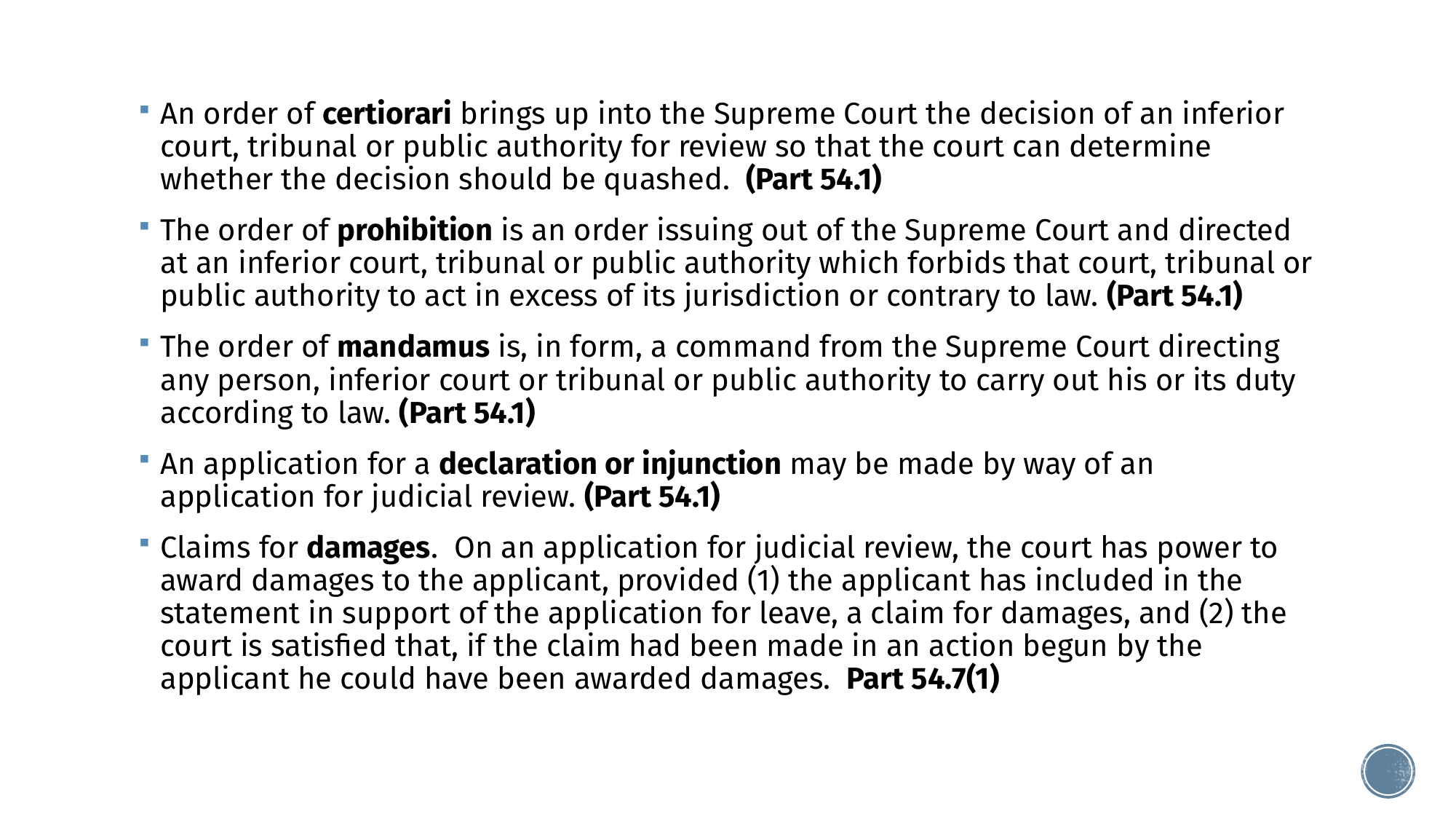

An order of certiorari brings up into the Supreme Court the decision of an inferior court, tribunal or public authority for review so that the court can determine whether the decision should be quashed.  (Part 54.1)
The order of prohibition is an order issuing out of the Supreme Court and directed at an inferior court, tribunal or public authority which forbids that court, tribunal or public authority to act in excess of its jurisdiction or contrary to law. (Part 54.1)
The order of mandamus is, in form, a command from the Supreme Court directing any person, inferior court or tribunal or public authority to carry out his or its duty according to law. (Part 54.1)
An application for a declaration or injunction may be made by way of an application for judicial review. (Part 54.1)
Claims for damages.  On an application for judicial review, the court has power to award damages to the applicant, provided (1) the applicant has included in the statement in support of the application for leave, a claim for damages, and (2) the court is satisfied that, if the claim had been made in an action begun by the applicant he could have been awarded damages.  Part 54.7(1)